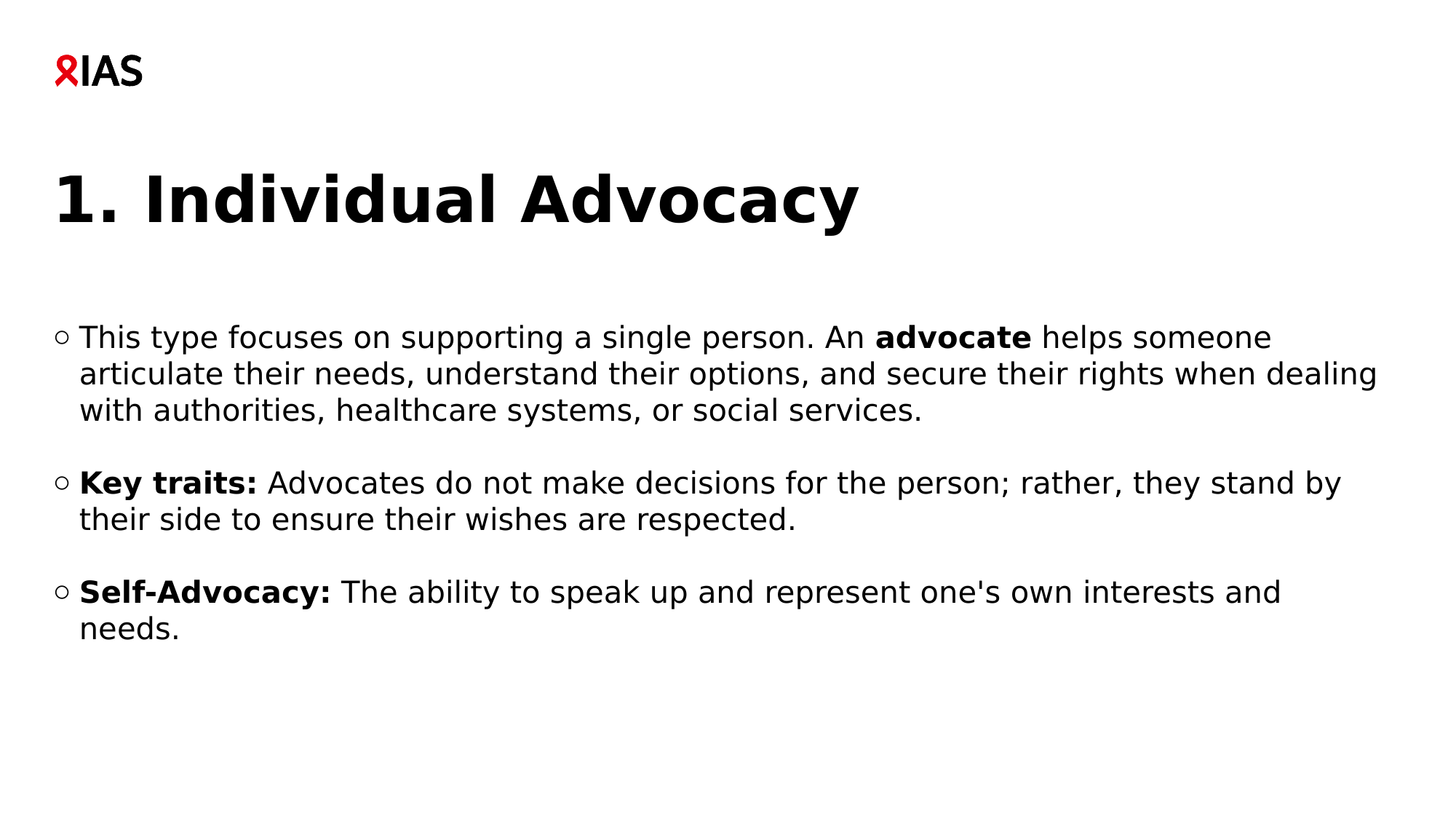

# 1. Individual Advocacy
This type focuses on supporting a single person. An advocate helps someone articulate their needs, understand their options, and secure their rights when dealing with authorities, healthcare systems, or social services.

Key traits: Advocates do not make decisions for the person; rather, they stand by their side to ensure their wishes are respected.

Self-Advocacy: The ability to speak up and represent one's own interests and needs.